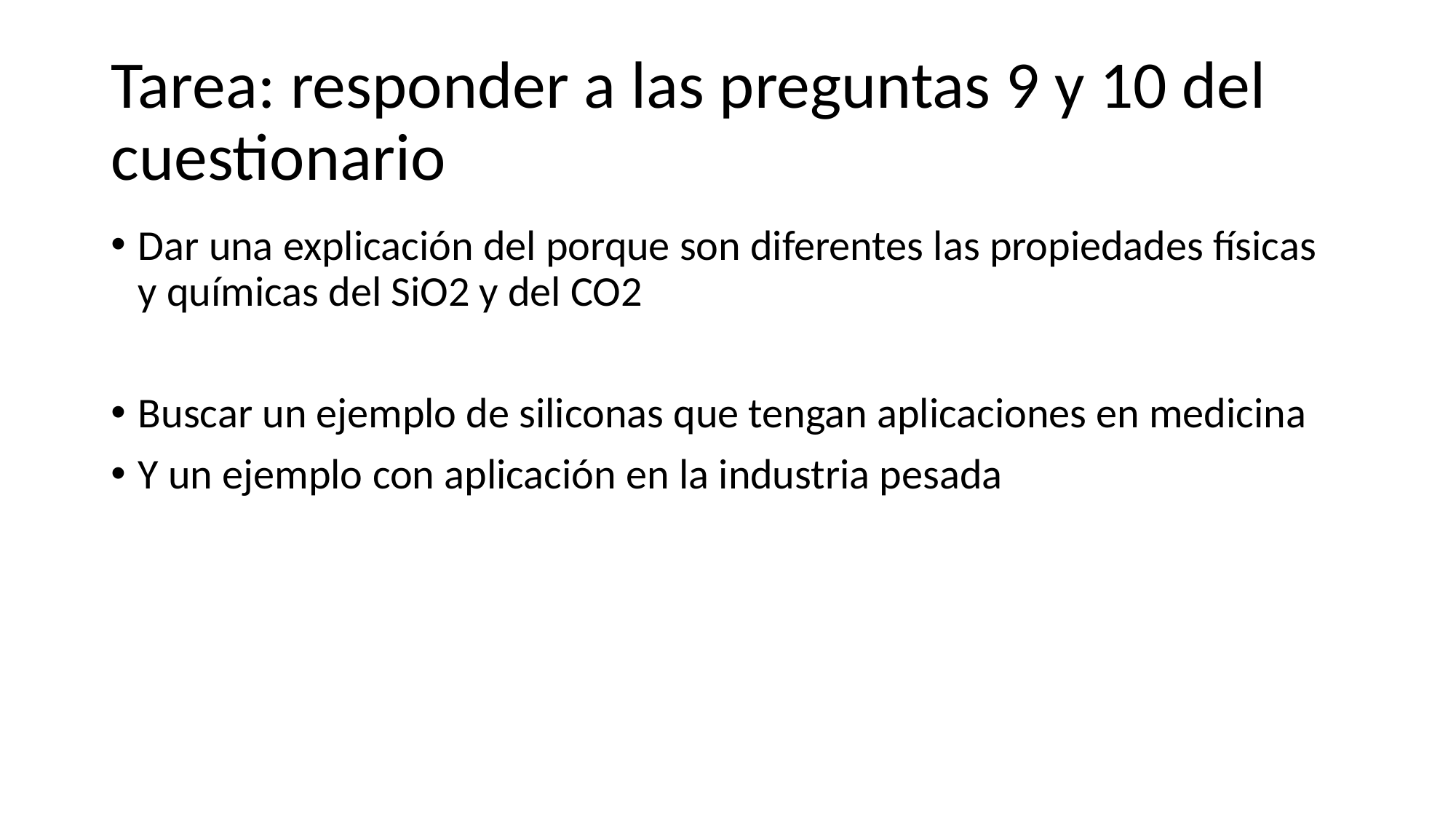

# Tarea: responder a las preguntas 9 y 10 del cuestionario
Dar una explicación del porque son diferentes las propiedades físicas y químicas del SiO2 y del CO2

Buscar un ejemplo de siliconas que tengan aplicaciones en medicina
Y un ejemplo con aplicación en la industria pesada